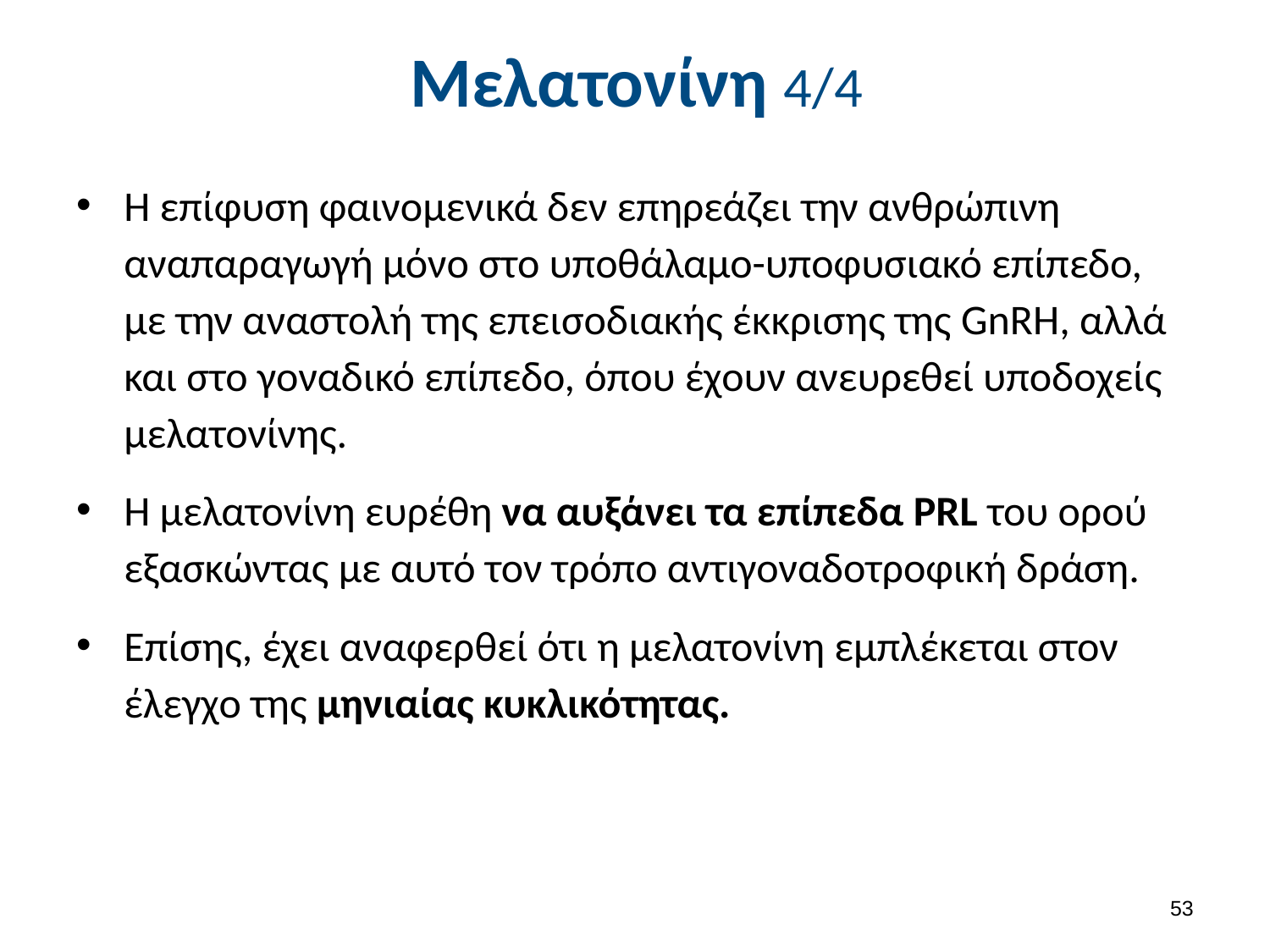

# Μελατονίνη 4/4
Η επίφυση φαινομενικά δεν επηρεάζει την ανθρώπινη αναπαραγωγή μόνο στο υποθάλαμο-υποφυσιακό επίπεδο, με την αναστολή της επεισοδιακής έκκρισης της GnRH, αλλά και στο γοναδικό επίπεδο, όπου έχουν ανευρεθεί υποδοχείς μελατονίνης.
Η μελατονίνη ευρέθη να αυξάνει τα επίπεδα PRL του ορού εξασκώντας με αυτό τον τρόπο αντιγοναδοτροφική δράση.
Επίσης, έχει αναφερθεί ότι η μελατονίνη εμπλέκεται στον έλεγχο της μηνιαίας κυκλικότητας.
53